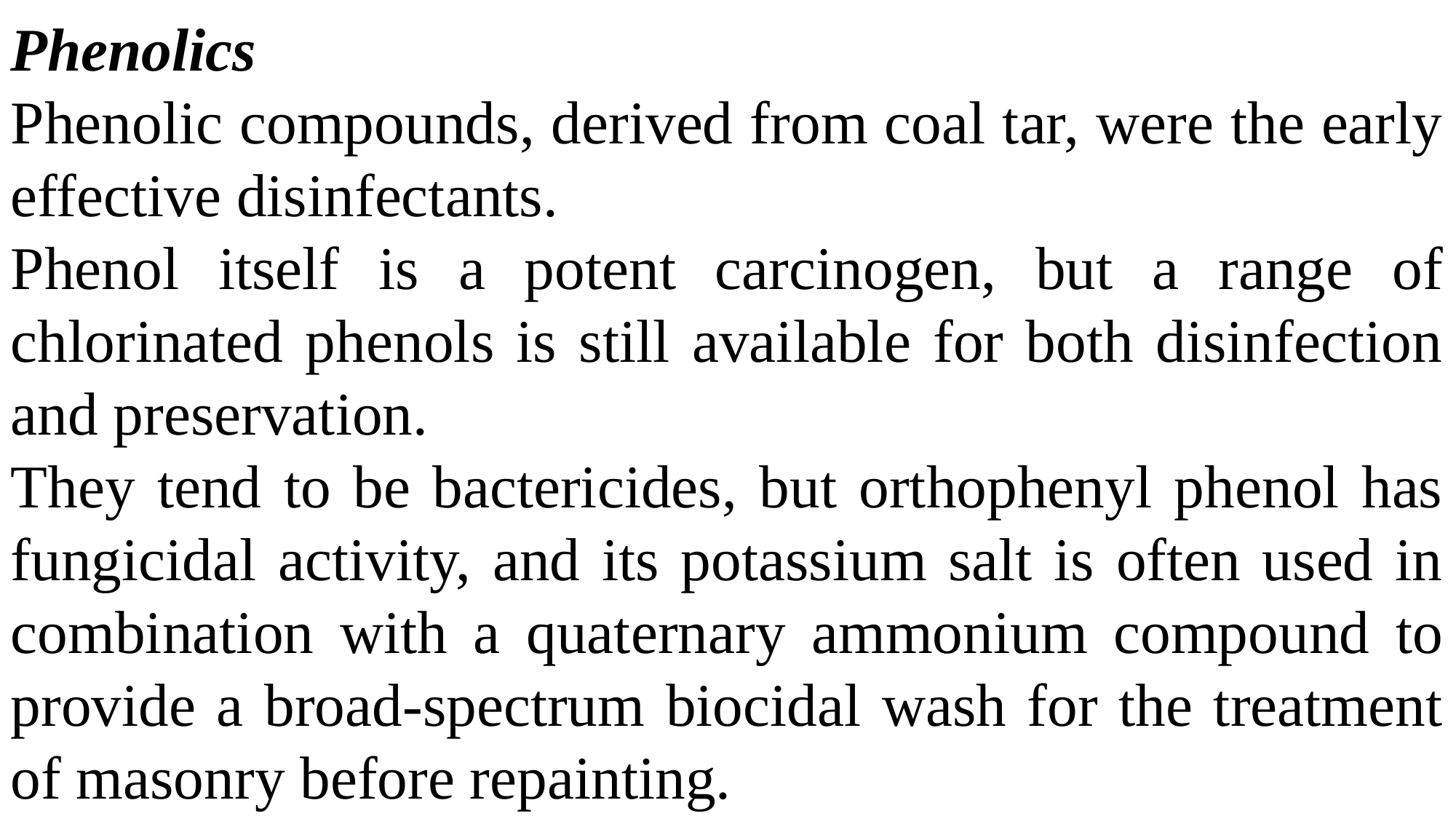

Phenolics
Phenolic compounds, derived from coal tar, were the early effective disinfectants.
Phenol itself is a potent carcinogen, but a range of chlorinated phenols is still available for both disinfection and preservation.
They tend to be bactericides, but orthophenyl phenol has fungicidal activity, and its potassium salt is often used in combination with a quaternary ammonium compound to provide a broad-spectrum biocidal wash for the treatment of masonry before repainting.